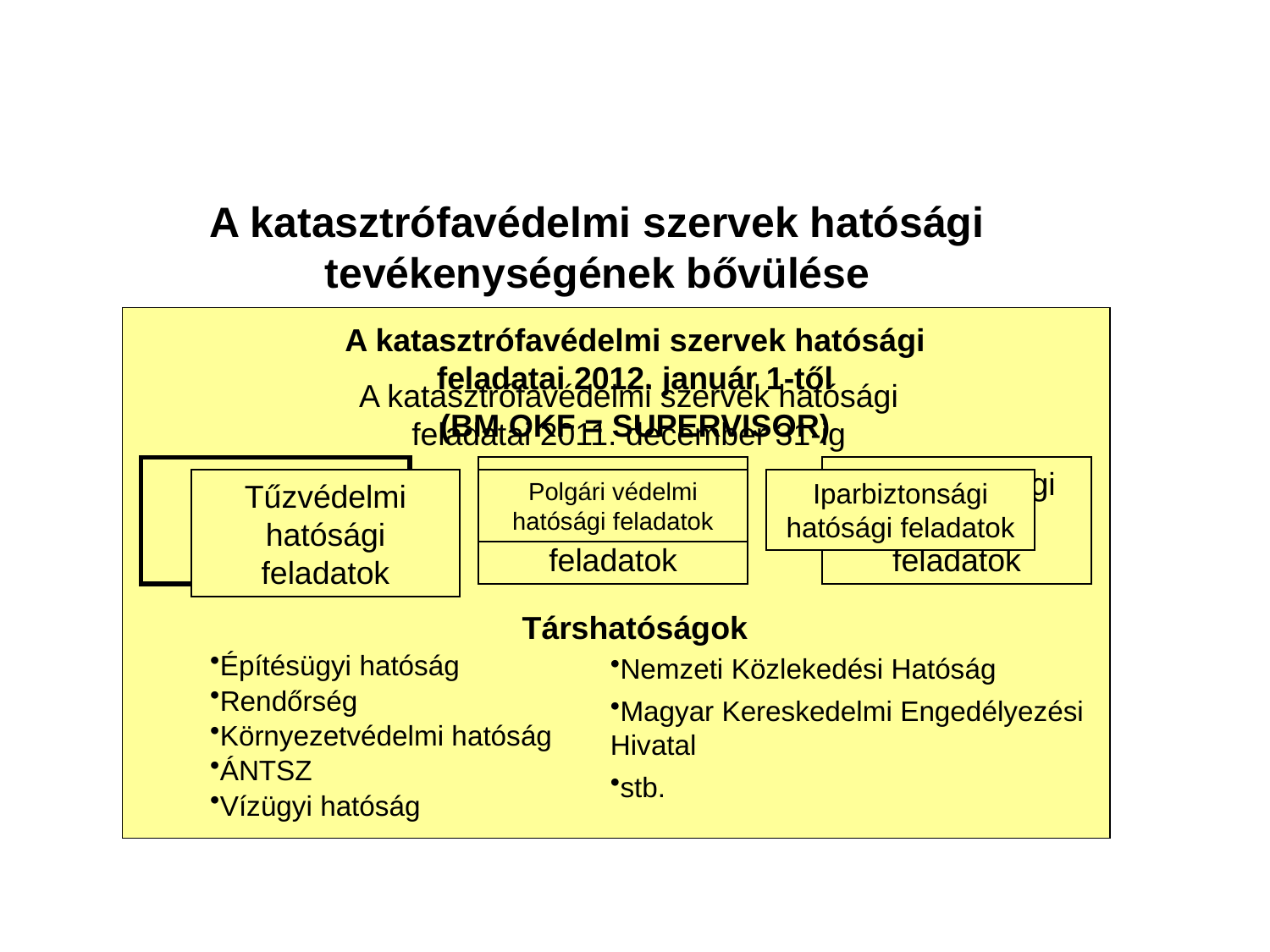

A katasztrófavédelmi szervek hatósági tevékenységének bővülése

A katasztrófavédelmi szervek hatósági feladatai 2012. január 1-től
(BM OKF = SUPERVISOR)
Tűzvédelmi hatósági feladatok
Polgári védelmi hatósági feladatok
Iparbiztonsági hatósági feladatok
Társhatóságok
Nemzeti Közlekedési Hatóság
Magyar Kereskedelmi Engedélyezési Hivatal
stb.
Építésügyi hatóság
Rendőrség
Környezetvédelmi hatóság
ÁNTSZ
Vízügyi hatóság
A katasztrófavédelmi szervek hatósági feladatai 2011. december 31-ig
Tűzvédelmi hatósági feladatok
Polgári védelmi hatósági feladatok
Iparbiztonsági hatósági feladatok